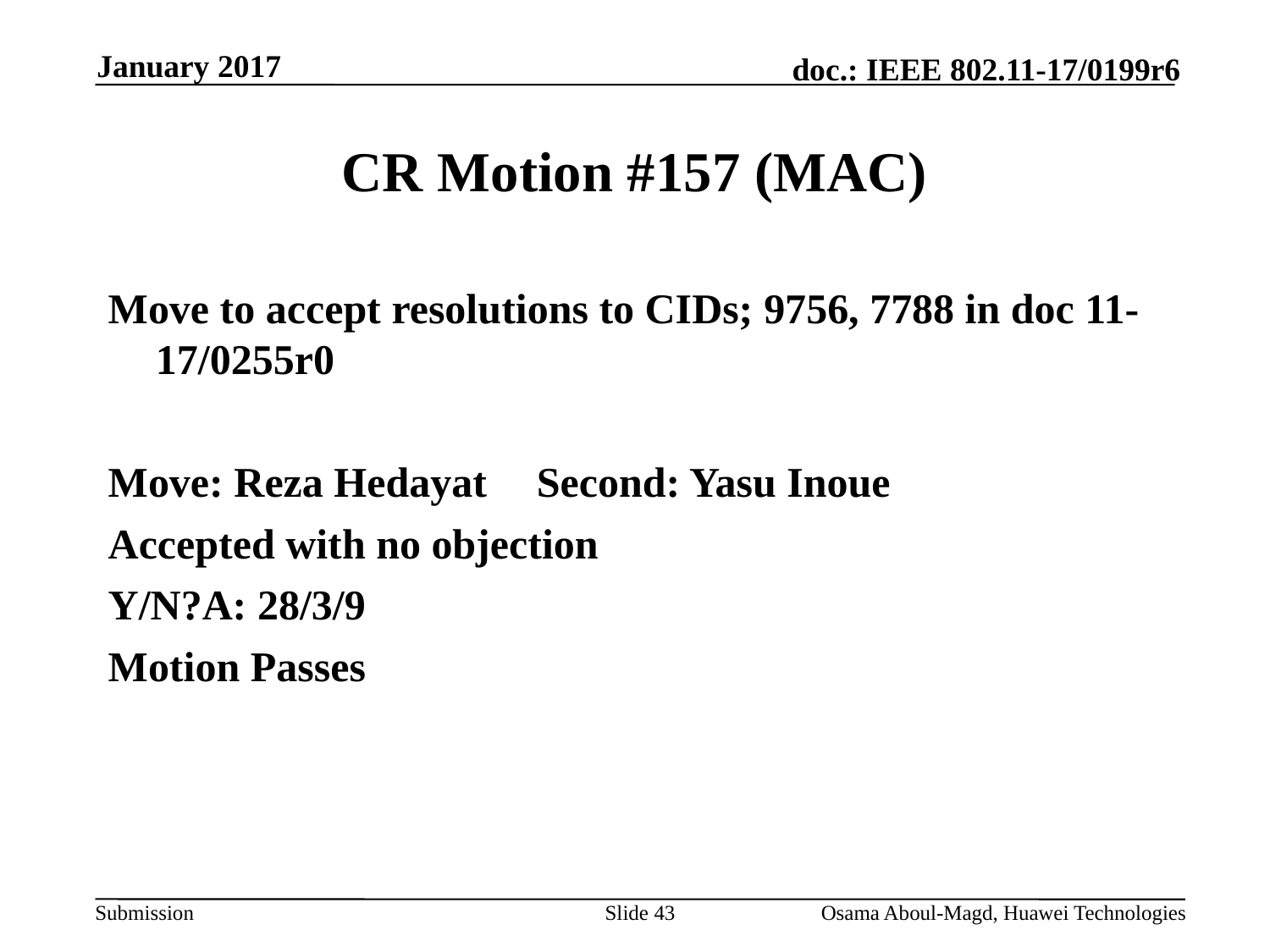

January 2017
# CR Motion #157 (MAC)
Move to accept resolutions to CIDs; 9756, 7788 in doc 11-17/0255r0

Move: Reza Hedayat 	Second: Yasu Inoue
Accepted with no objection
Y/N?A: 28/3/9
Motion Passes
Slide 43
Osama Aboul-Magd, Huawei Technologies